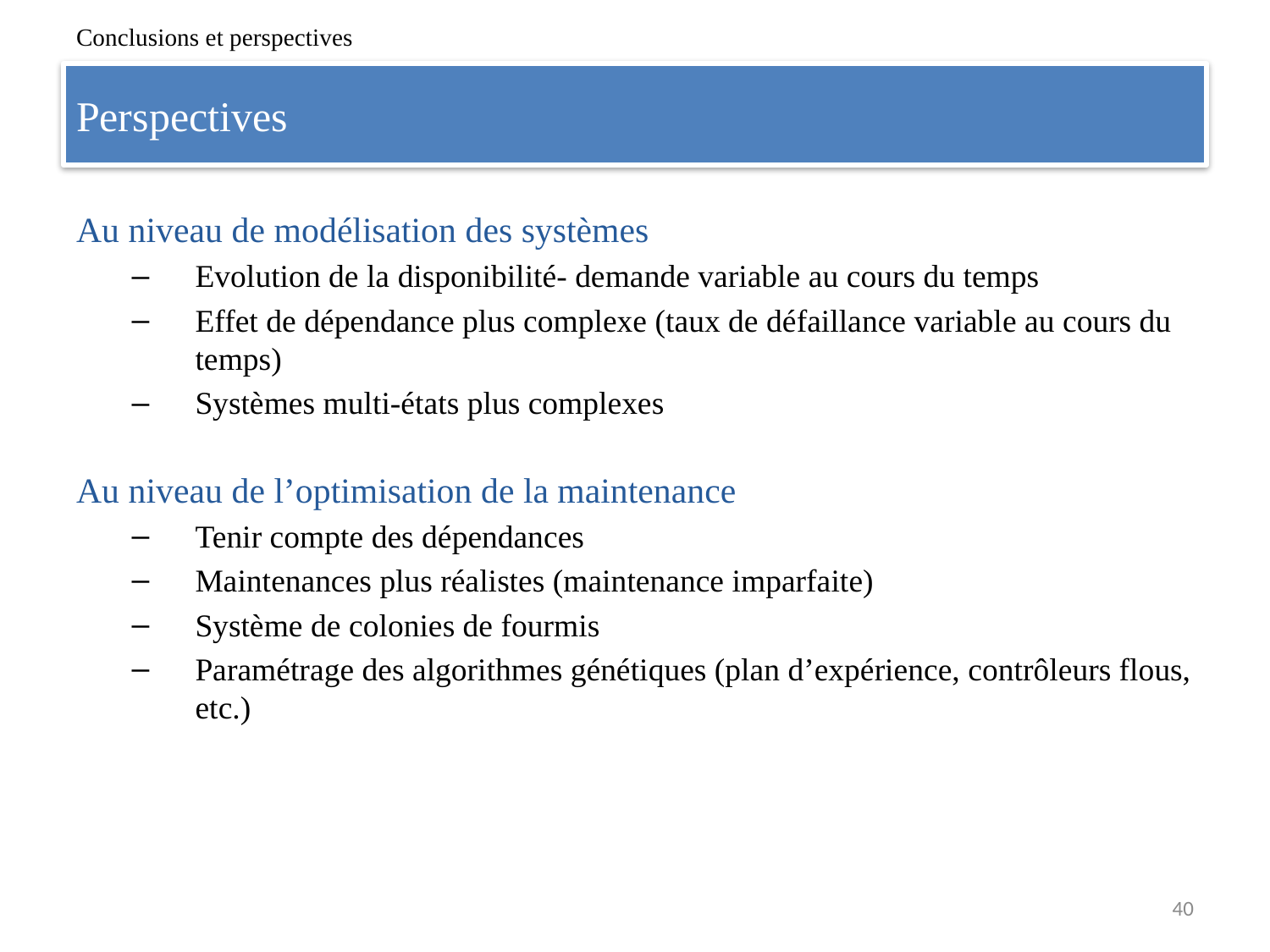

Conclusions et perspectives
# Perspectives
Au niveau de modélisation des systèmes
Evolution de la disponibilité- demande variable au cours du temps
Effet de dépendance plus complexe (taux de défaillance variable au cours du temps)
Systèmes multi-états plus complexes

Au niveau de l’optimisation de la maintenance
Tenir compte des dépendances
Maintenances plus réalistes (maintenance imparfaite)
Système de colonies de fourmis
Paramétrage des algorithmes génétiques (plan d’expérience, contrôleurs flous, etc.)

40